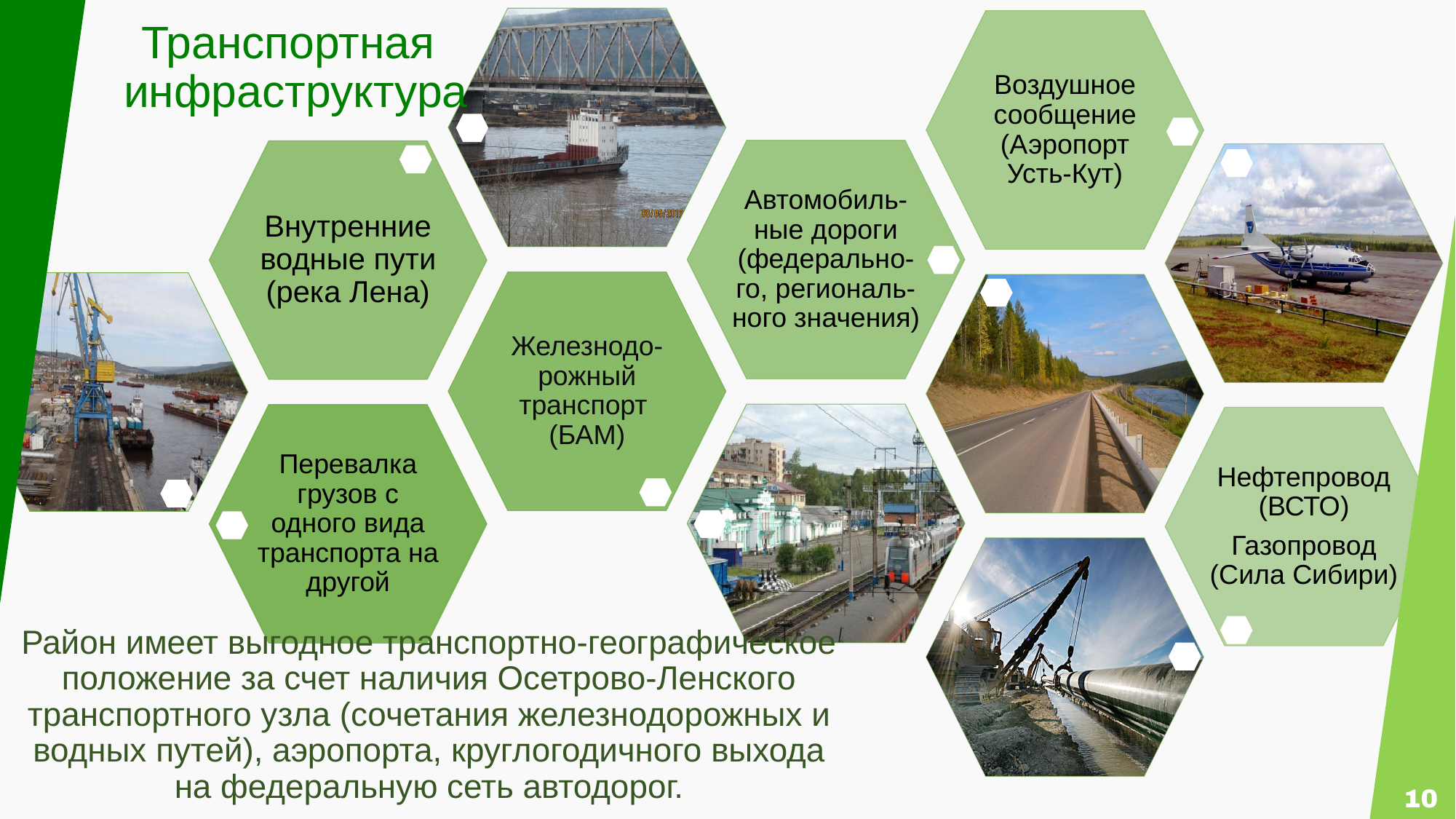

Перевалка грузов с одного вида транспорта на другой
Железнодо-рожный транспорт  (БАМ)
Внутренние водные пути (река Лена)
Автомобиль-ные дороги (федерально-го, региональ-ного значения)
Воздушное сообщение (Аэропорт Усть-Кут)
Нефтепровод (ВСТО)
Газопровод (Сила Сибири)
# Транспортная инфраструктура

Район имеет выгодное транспортно-географическое положение за счет наличия Осетрово-Ленского транспортного узла (сочетания железнодорожных и водных путей), аэропорта, круглогодичного выхода на федеральную сеть автодорог.
10